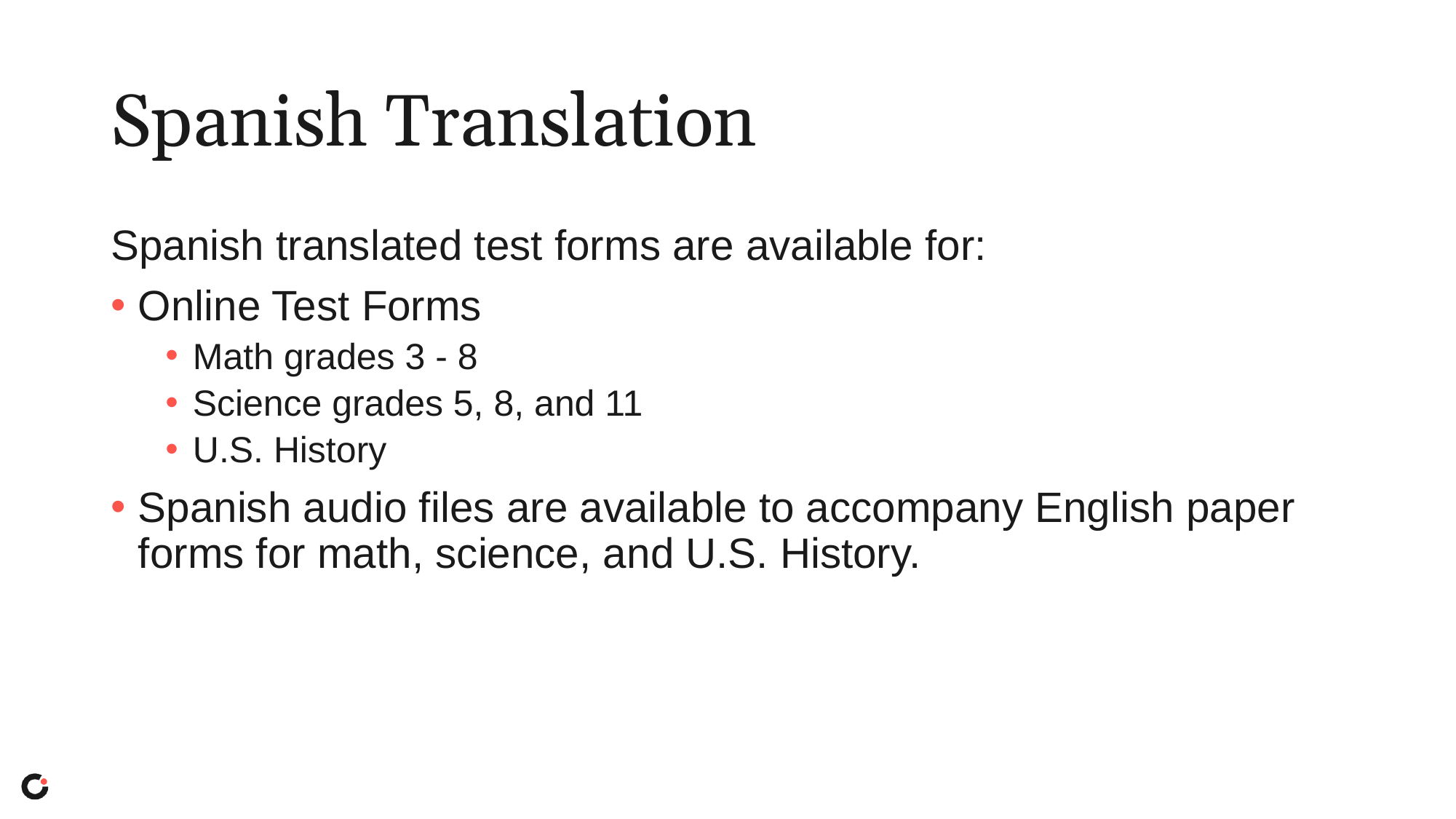

# Spanish Translation
Spanish translated test forms are available for:
Online Test Forms
Math grades 3 - 8
Science grades 5, 8, and 11
U.S. History
Spanish audio files are available to accompany English paper forms for math, science, and U.S. History.